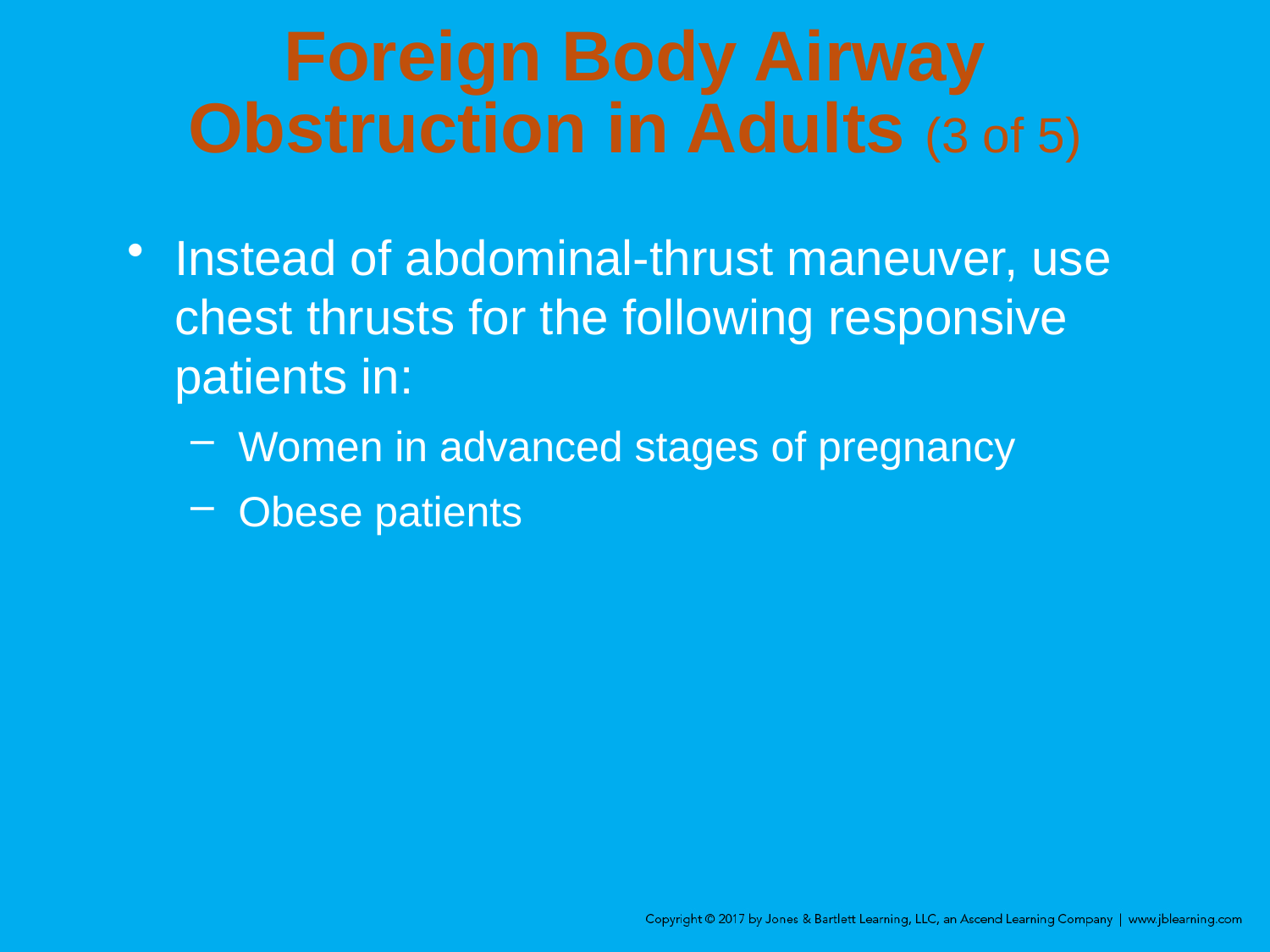

# Foreign Body Airway Obstruction in Adults (3 of 5)
Instead of abdominal-thrust maneuver, use chest thrusts for the following responsive patients in:
Women in advanced stages of pregnancy
Obese patients